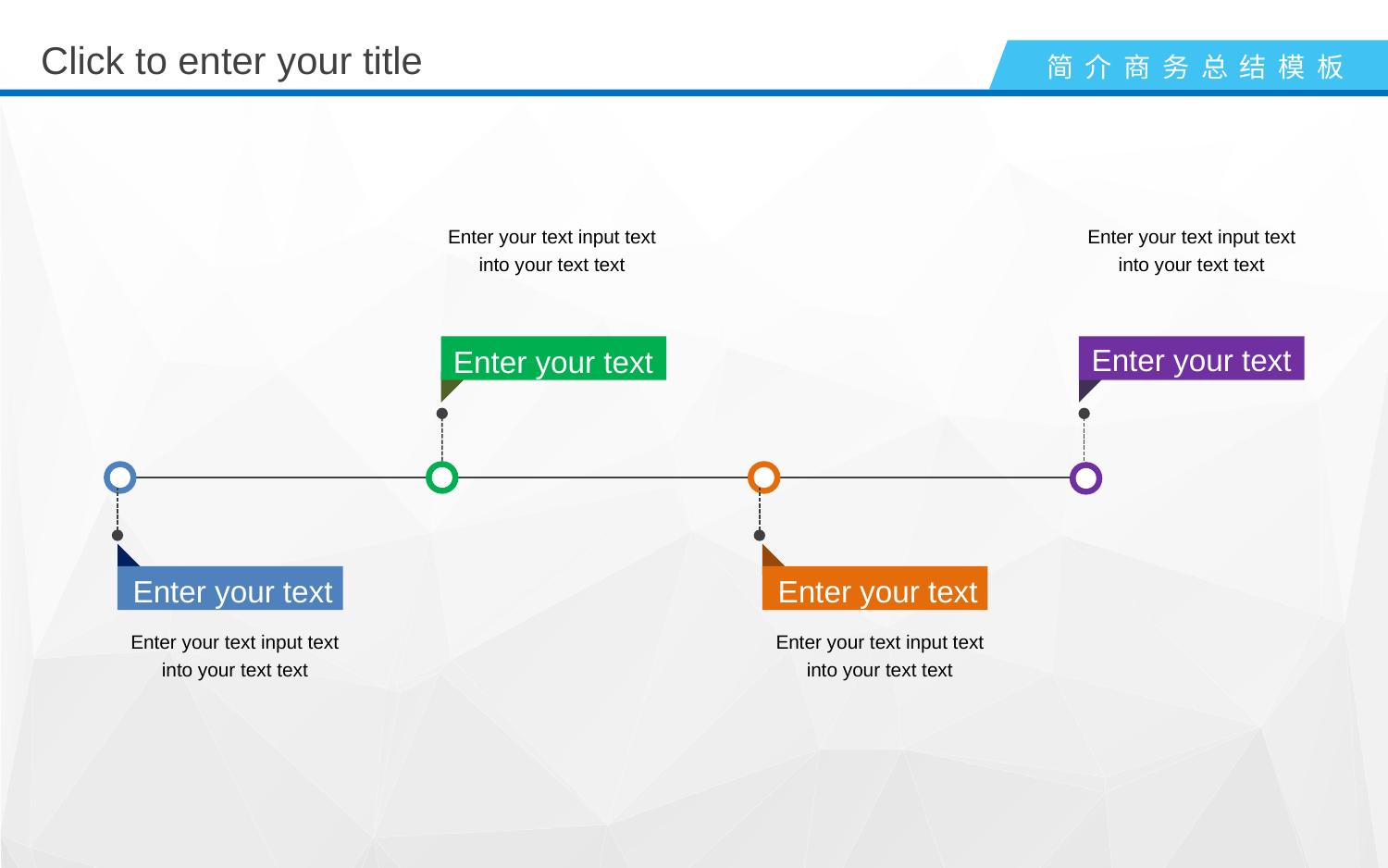

Click to enter your title
Enter your text input text into your text text
Enter your text input text into your text text
Enter your text

Enter your text

Enter your text

Enter your text
Enter your text input text into your text text
Enter your text input text into your text text